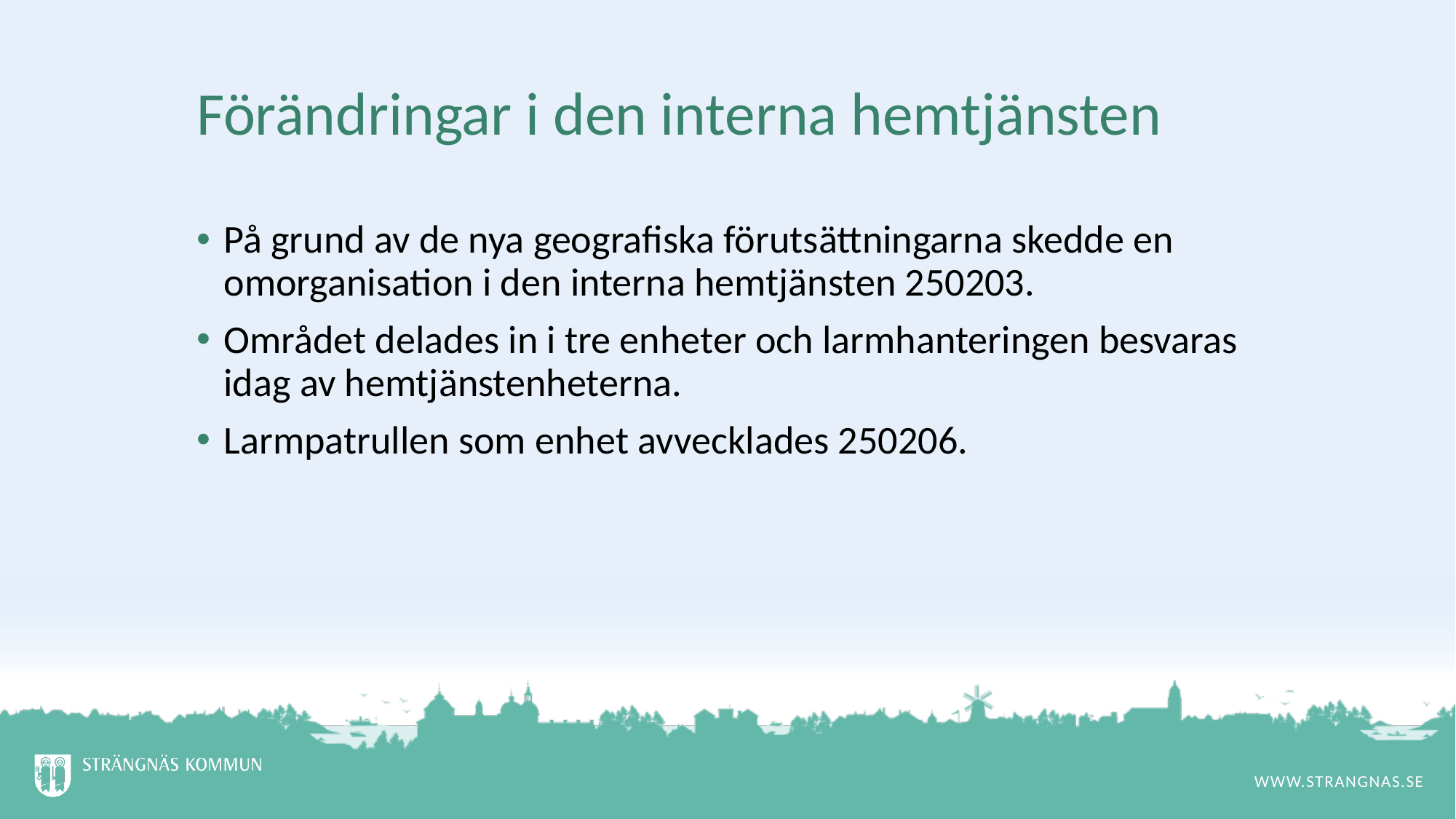

# Förändringar i den interna hemtjänsten
På grund av de nya geografiska förutsättningarna skedde en omorganisation i den interna hemtjänsten 250203.
Området delades in i tre enheter och larmhanteringen besvaras idag av hemtjänstenheterna.
Larmpatrullen som enhet avvecklades 250206.